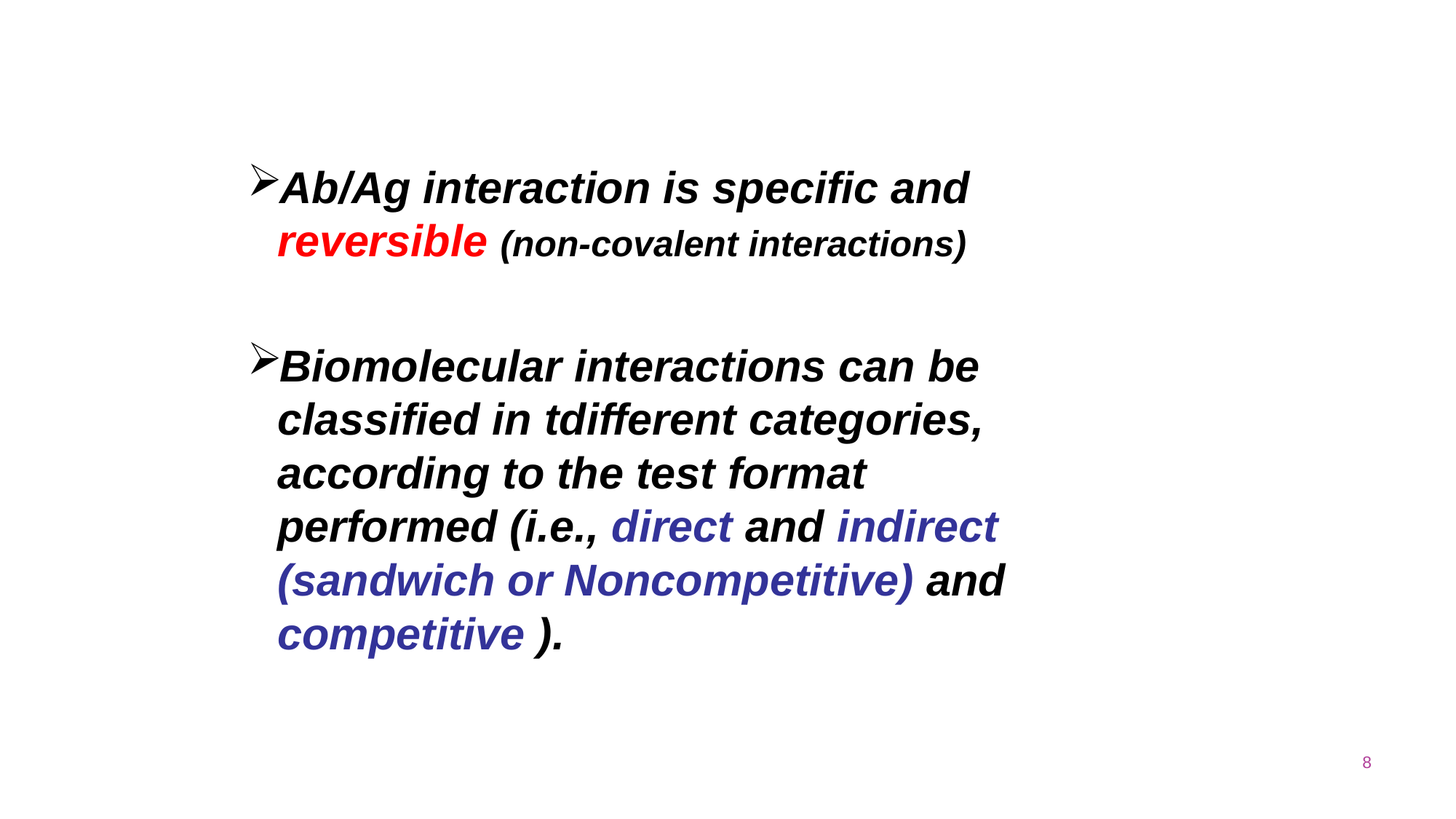

Ab/Ag interaction is specific and reversible (non-covalent interactions)

Biomolecular interactions can be classified in tdifferent categories, according to the test format performed (i.e., direct and indirect (sandwich or Noncompetitive) and competitive ).
8